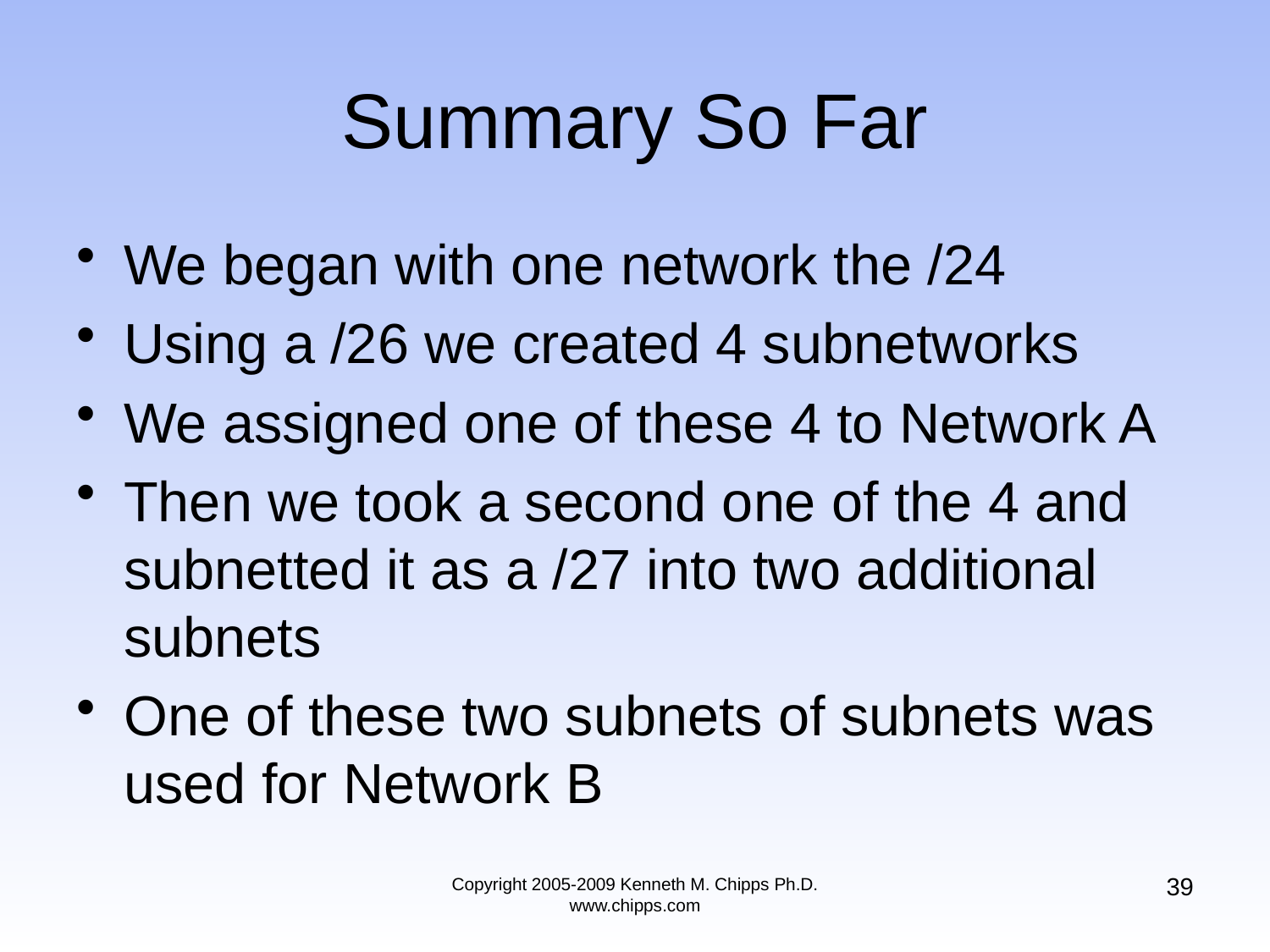

# Summary So Far
We began with one network the /24
Using a /26 we created 4 subnetworks
We assigned one of these 4 to Network A
Then we took a second one of the 4 and subnetted it as a /27 into two additional subnets
One of these two subnets of subnets was used for Network B
39
Copyright 2005-2009 Kenneth M. Chipps Ph.D. www.chipps.com